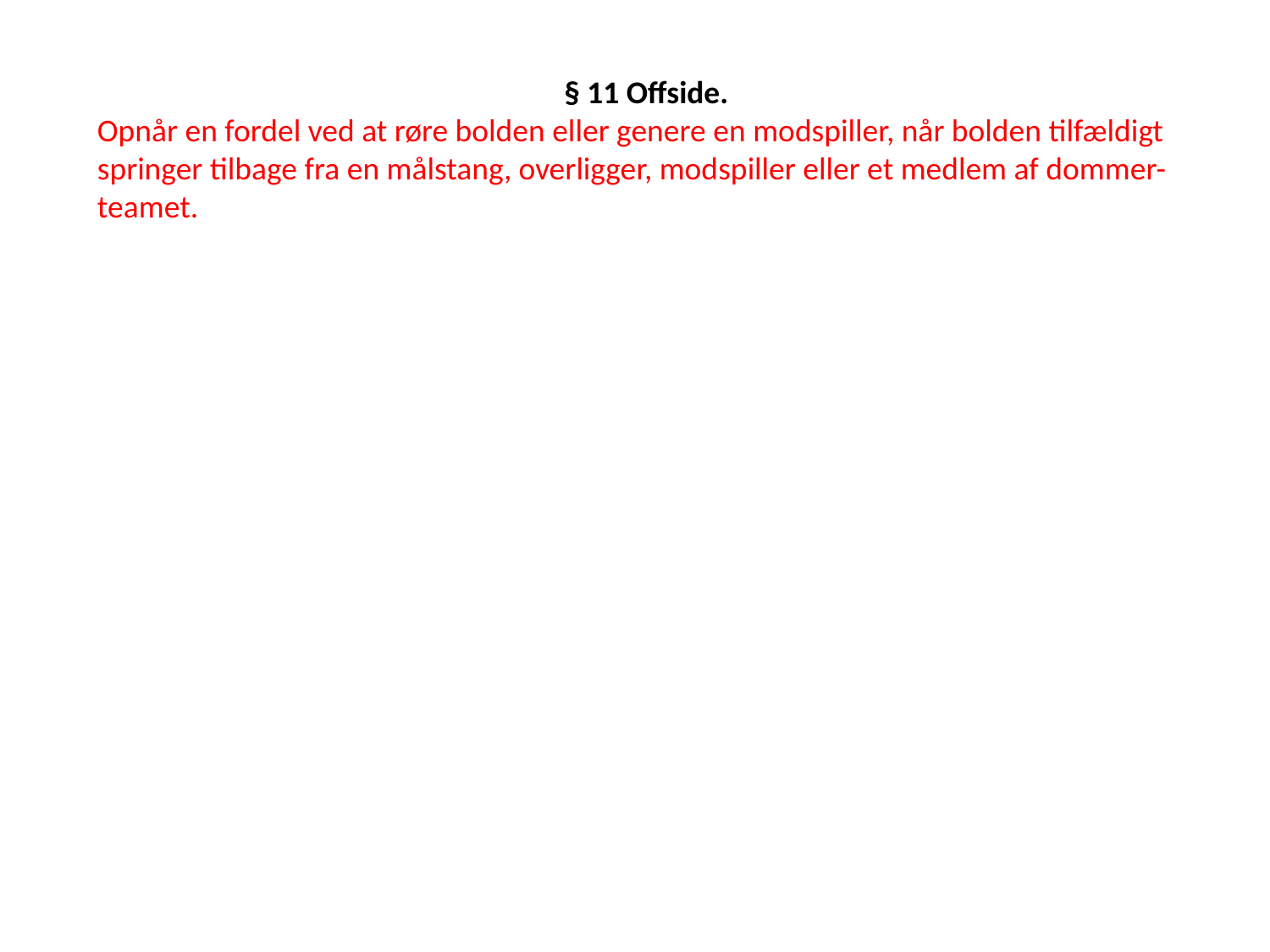

§ 11 Offside.
Opnår en fordel ved at røre bolden eller genere en modspiller, når bolden tilfældigt springer tilbage fra en målstang, overligger, modspiller eller et medlem af dommer-teamet.